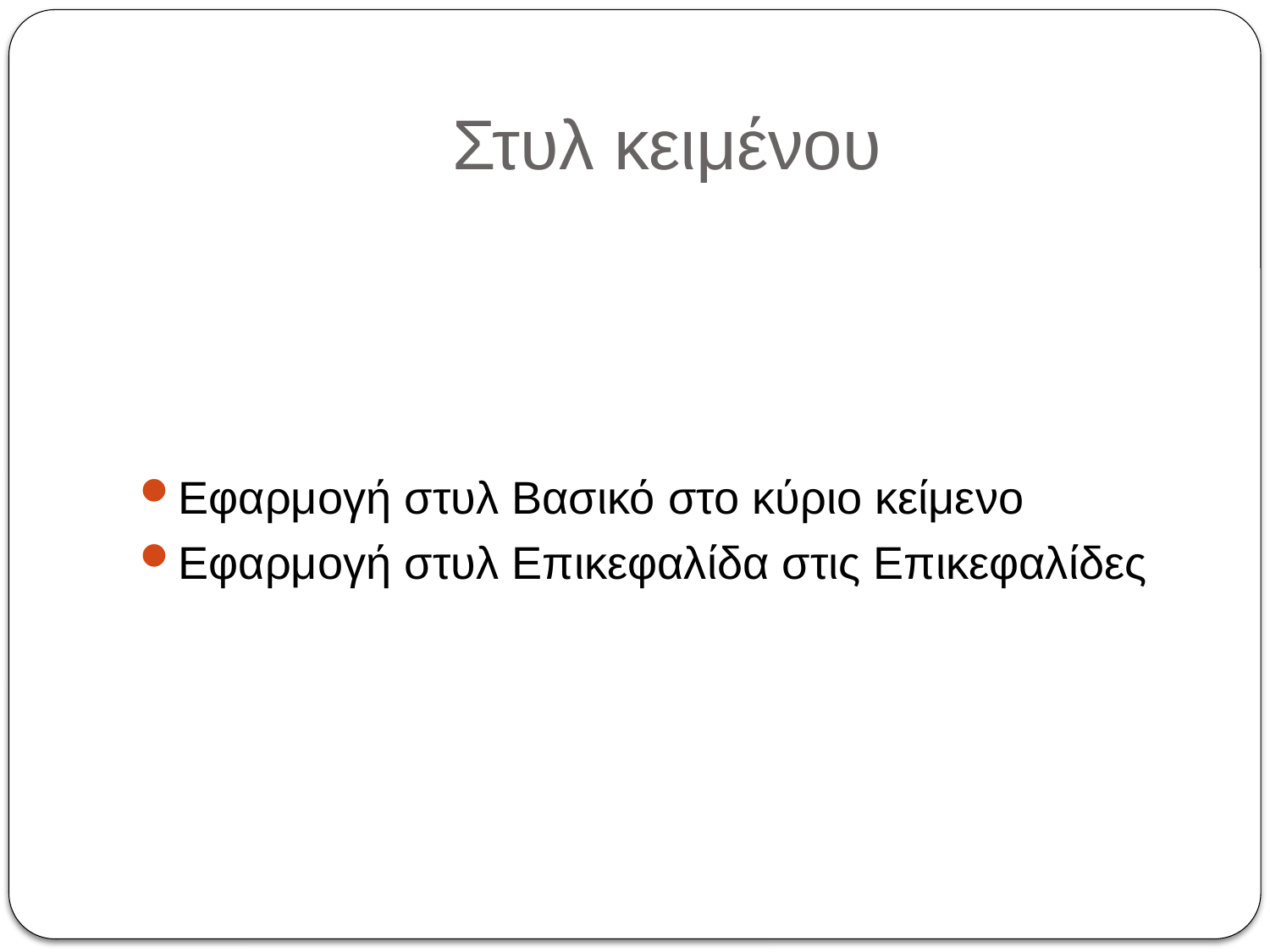

# Στυλ κειμένου

Εφαρμογή στυλ Βασικό στο κύριο κείμενο
Εφαρμογή στυλ Επικεφαλίδα στις Επικεφαλίδες